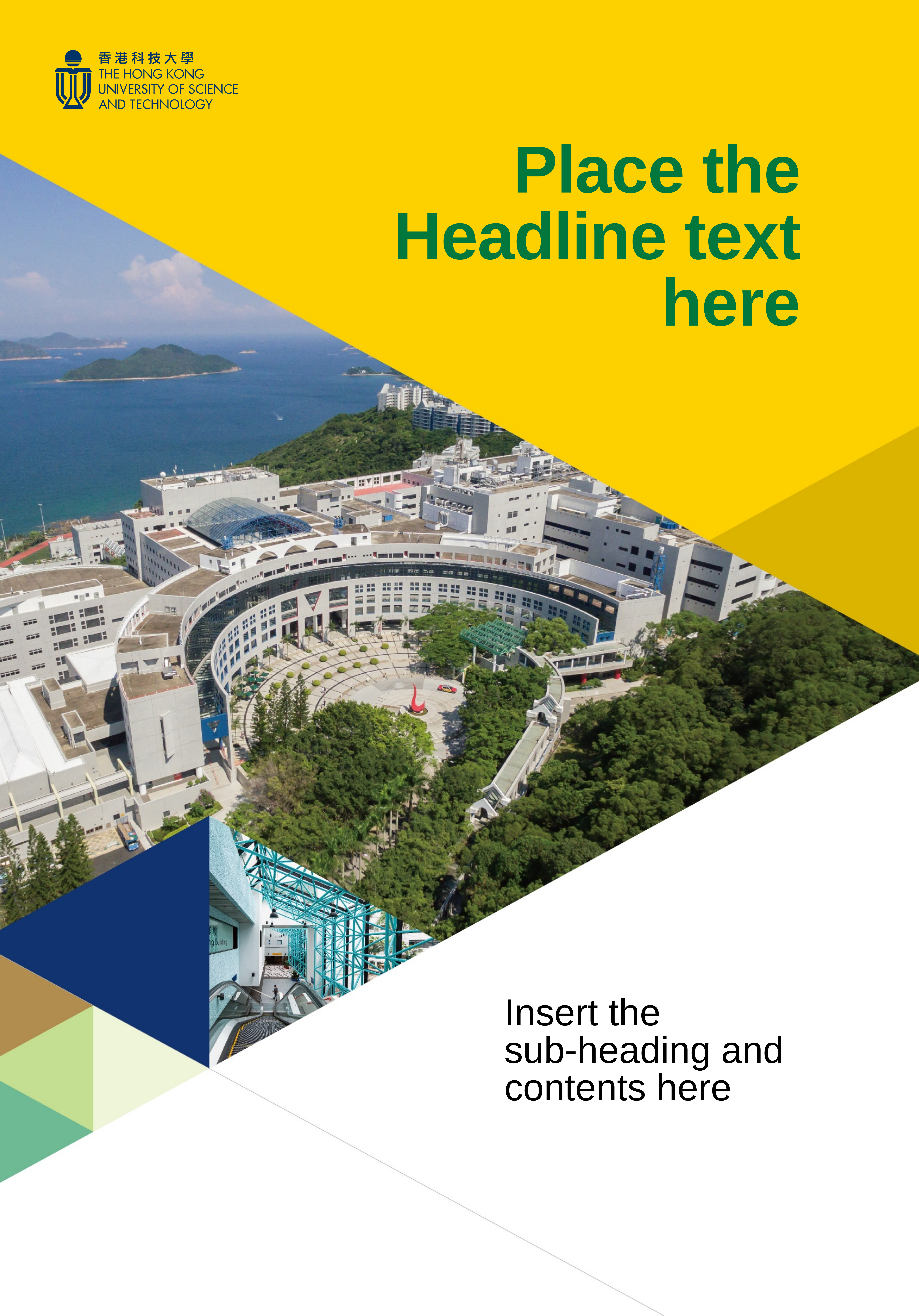

Place the Headline text here

Insert the
sub-heading and contents here